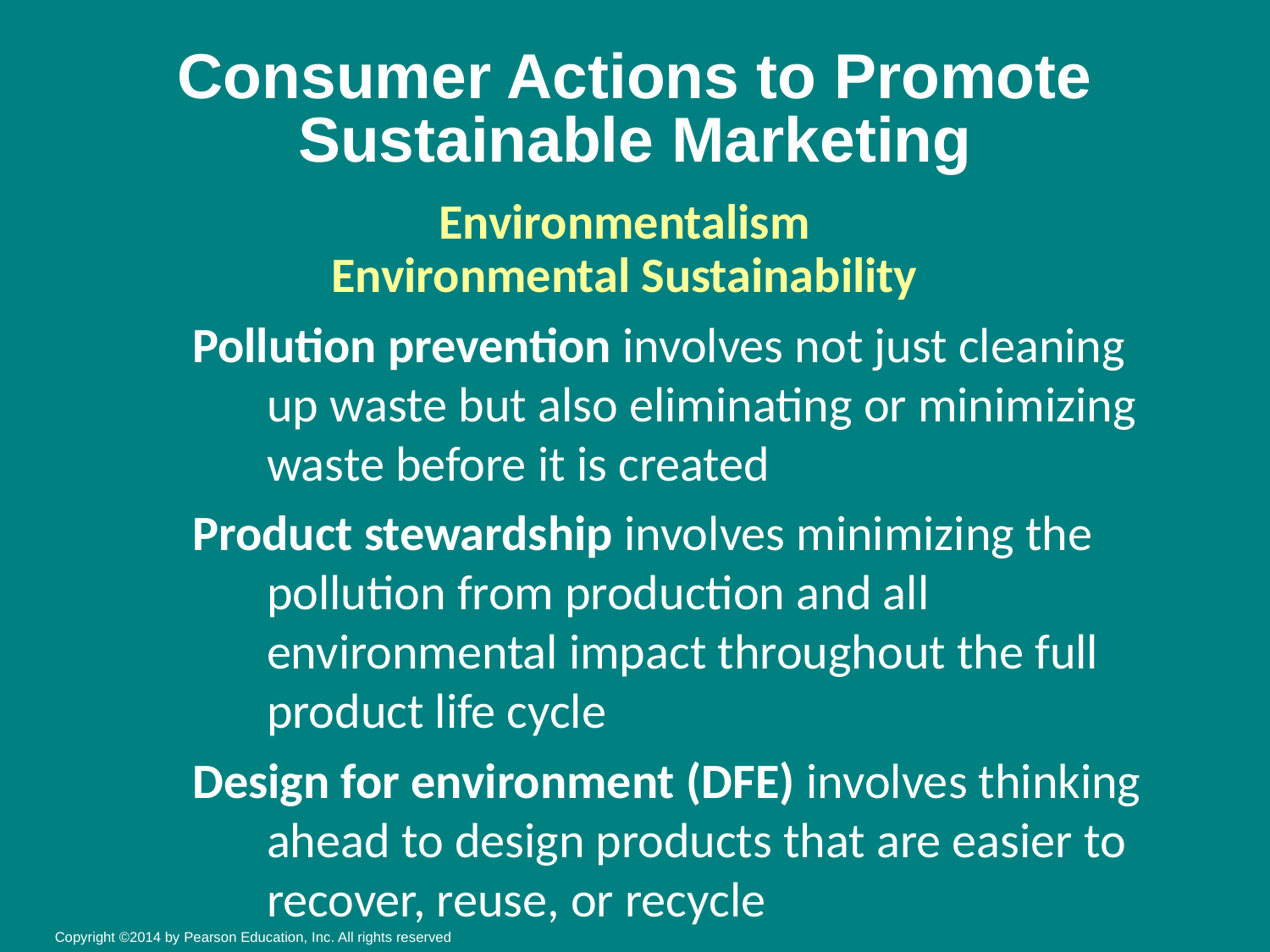

# Consumer Actions to Promote Sustainable Marketing
Environmentalism
Environmental Sustainability

Pollution prevention involves not just cleaning up waste but also eliminating or minimizing waste before it is created
Product stewardship involves minimizing the pollution from production and all environmental impact throughout the full product life cycle
Design for environment (DFE) involves thinking ahead to design products that are easier to recover, reuse, or recycle

Copyright ©2014 by Pearson Education, Inc. All rights reserved